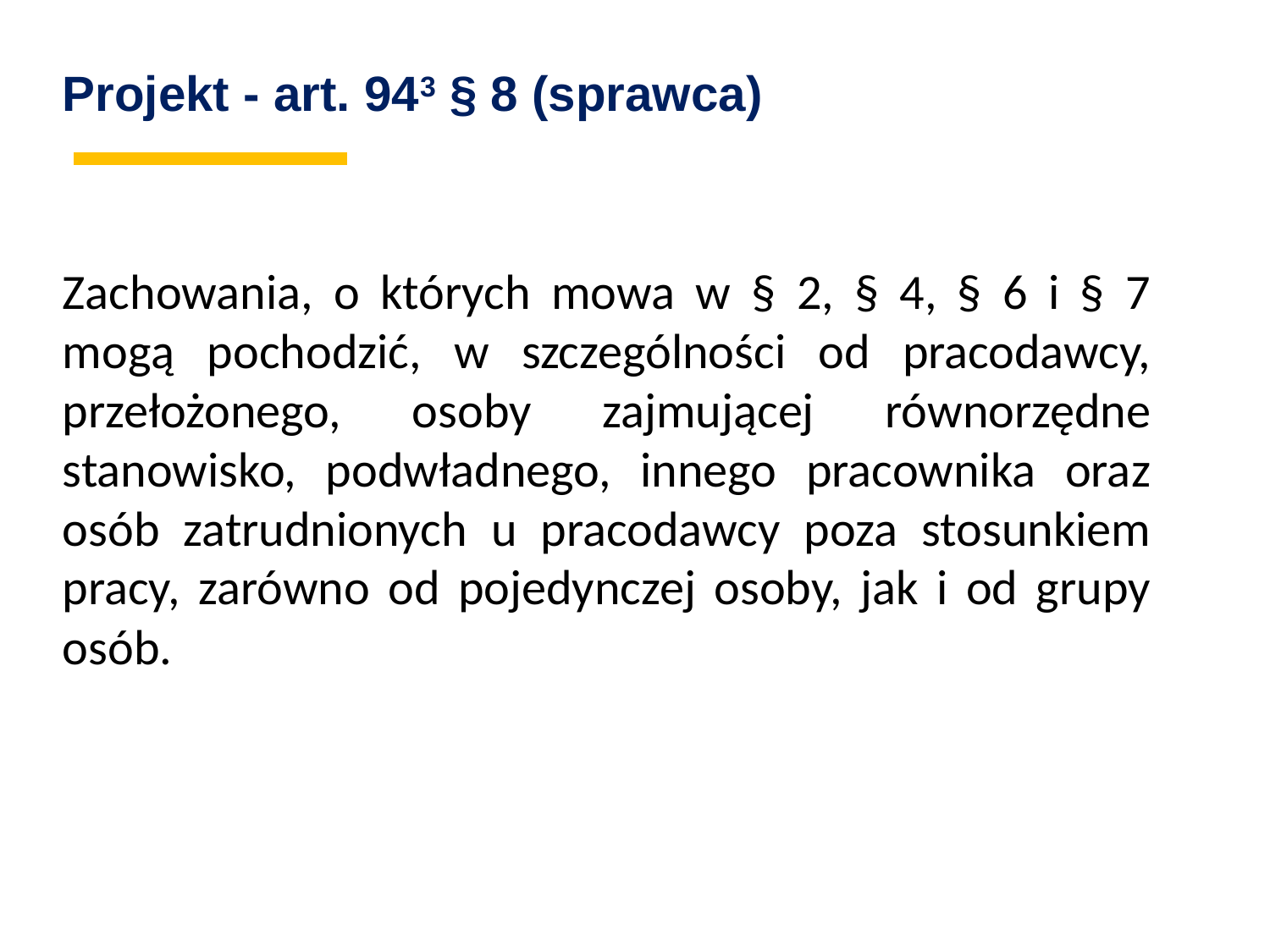

# Projekt - art. 943 § 8 (sprawca)
Zachowania, o których mowa w § 2, § 4, § 6 i § 7 mogą pochodzić, w szczególności od pracodawcy, przełożonego, osoby zajmującej równorzędne stanowisko, podwładnego, innego pracownika oraz osób zatrudnionych u pracodawcy poza stosunkiem pracy, zarówno od pojedynczej osoby, jak i od grupy osób.